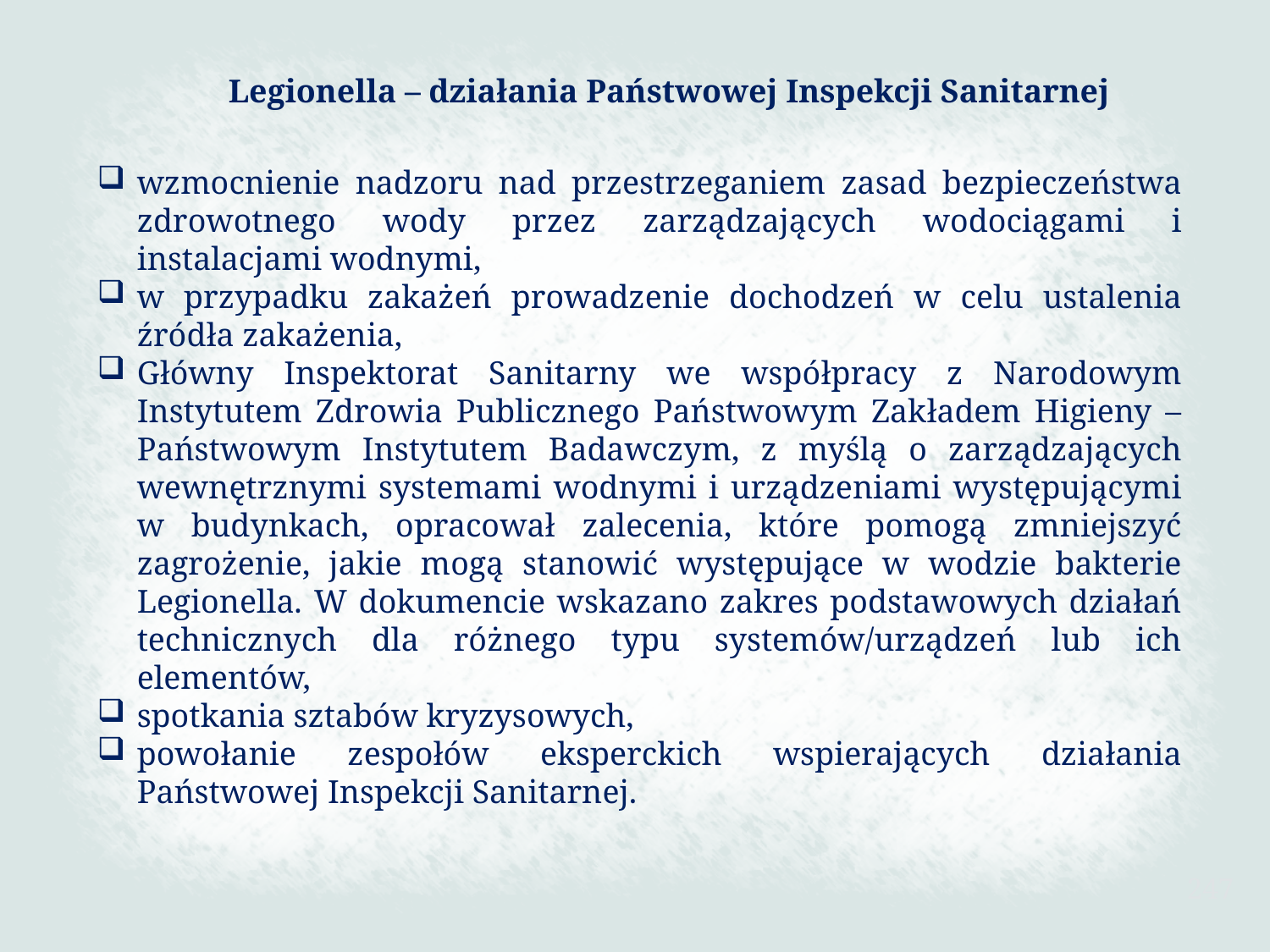

Legionella – działania Państwowej Inspekcji Sanitarnej
wzmocnienie nadzoru nad przestrzeganiem zasad bezpieczeństwa zdrowotnego wody przez zarządzających wodociągami i instalacjami wodnymi,
w przypadku zakażeń prowadzenie dochodzeń w celu ustalenia źródła zakażenia,
Główny Inspektorat Sanitarny we współpracy z Narodowym Instytutem Zdrowia Publicznego Państwowym Zakładem Higieny – Państwowym Instytutem Badawczym, z myślą o zarządzających wewnętrznymi systemami wodnymi i urządzeniami występującymi w budynkach, opracował zalecenia, które pomogą zmniejszyć zagrożenie, jakie mogą stanowić występujące w wodzie bakterie Legionella. W dokumencie wskazano zakres podstawowych działań technicznych dla różnego typu systemów/urządzeń lub ich elementów,
spotkania sztabów kryzysowych,
powołanie zespołów eksperckich wspierających działania Państwowej Inspekcji Sanitarnej.

247